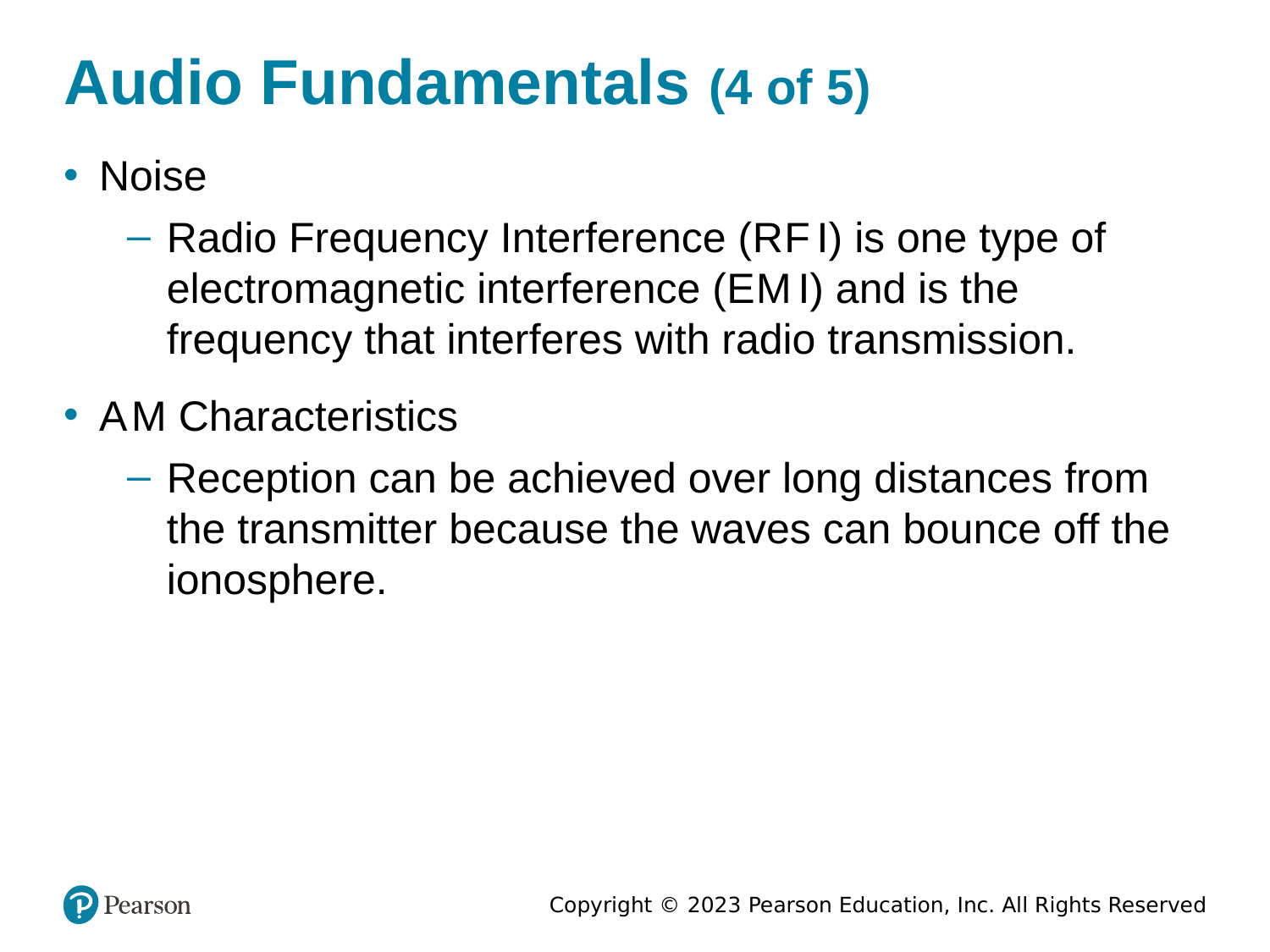

# Audio Fundamentals (4 of 5)
Noise
Radio Frequency Interference (R F I) is one type of electromagnetic interference (E M I) and is the frequency that interferes with radio transmission.
A M Characteristics
Reception can be achieved over long distances from the transmitter because the waves can bounce off the ionosphere.